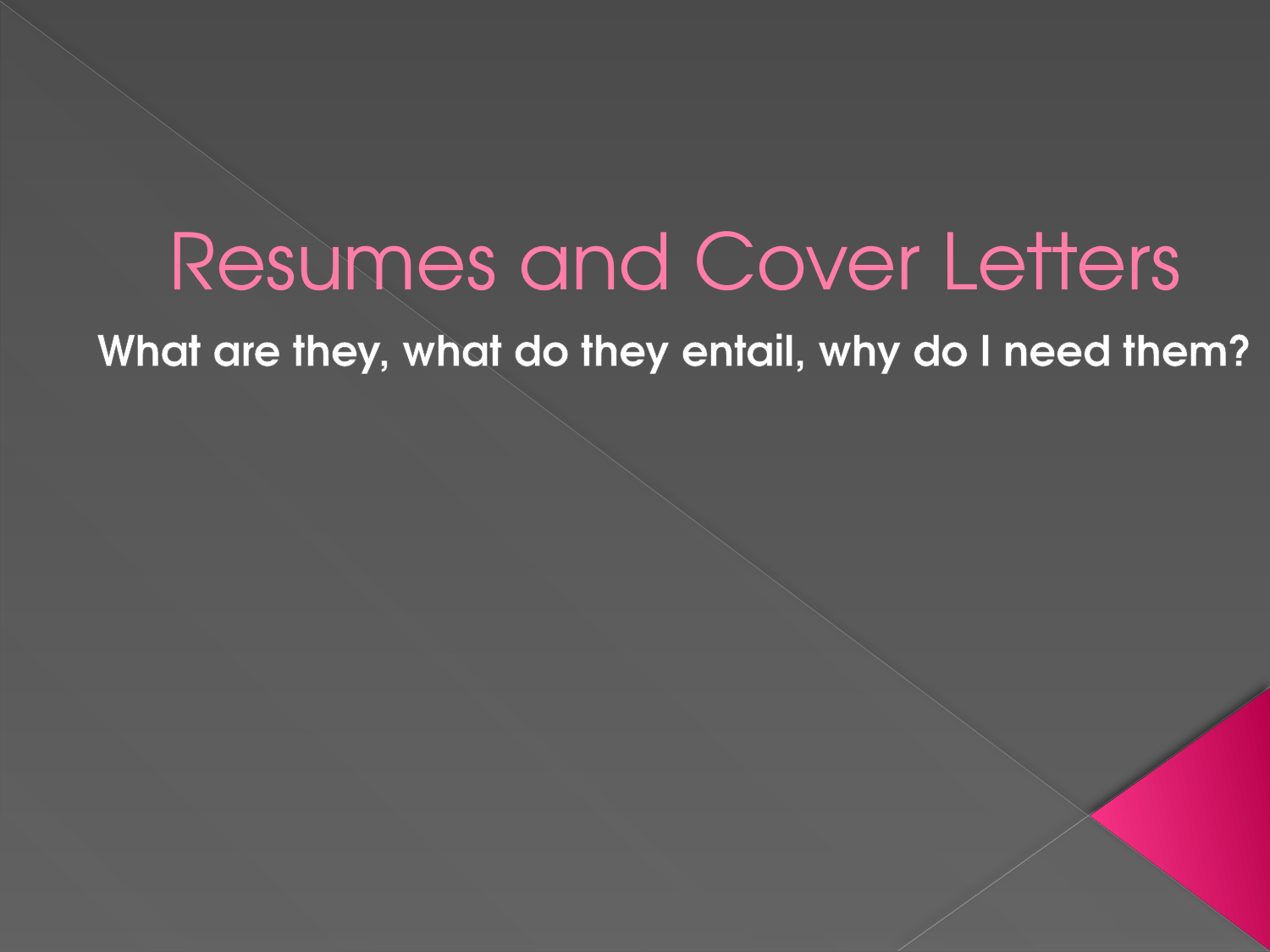

# Resumes and Cover Letters
What are they, what do they entail, why do I need them?